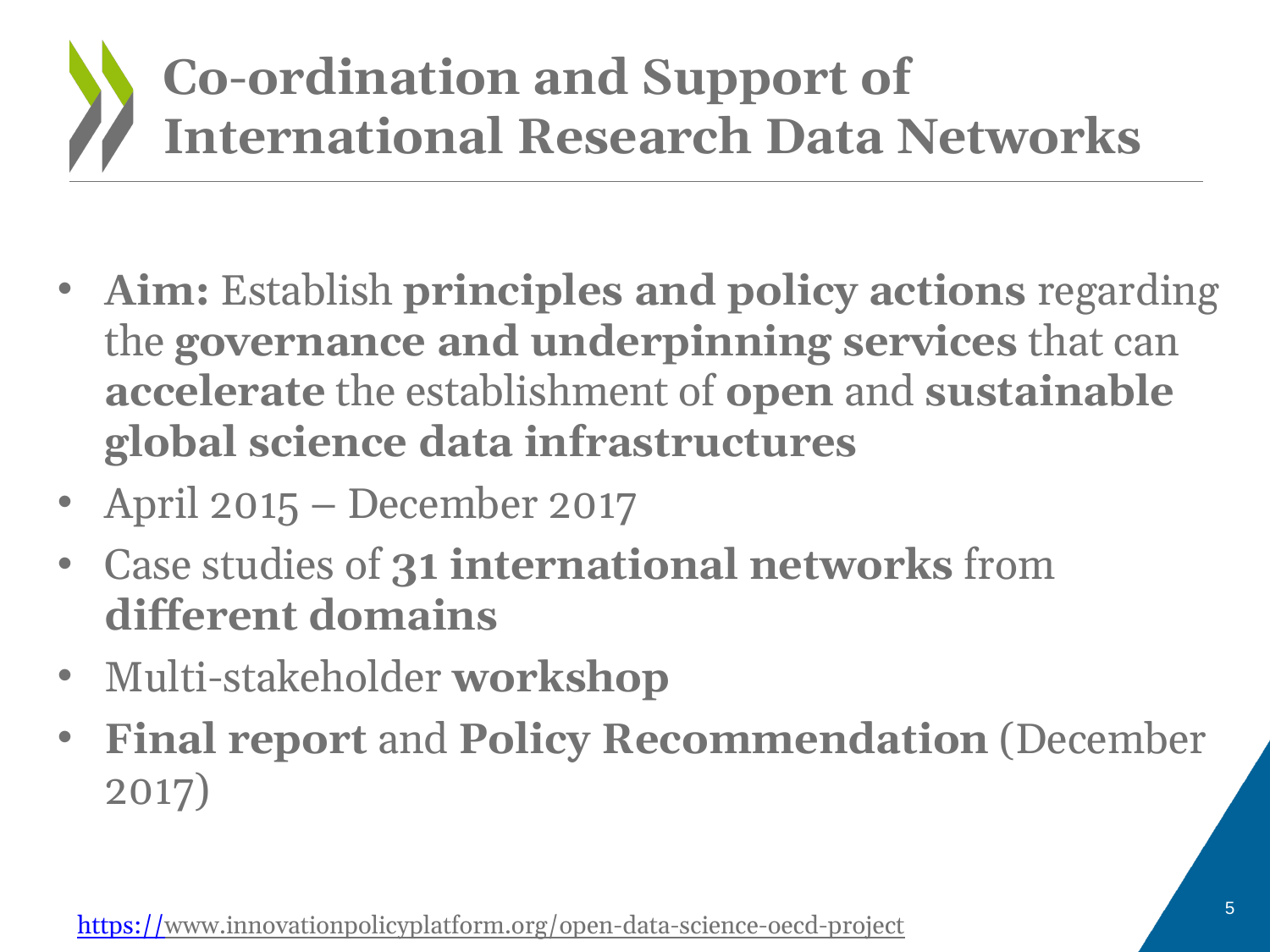

# Co-ordination and Support of International Research Data Networks
Aim: Establish principles and policy actions regarding the governance and underpinning services that can accelerate the establishment of open and sustainable global science data infrastructures
April 2015 – December 2017
Case studies of 31 international networks from different domains
Multi-stakeholder workshop
Final report and Policy Recommendation (December 2017)
5
https://www.innovationpolicyplatform.org/open-data-science-oecd-project